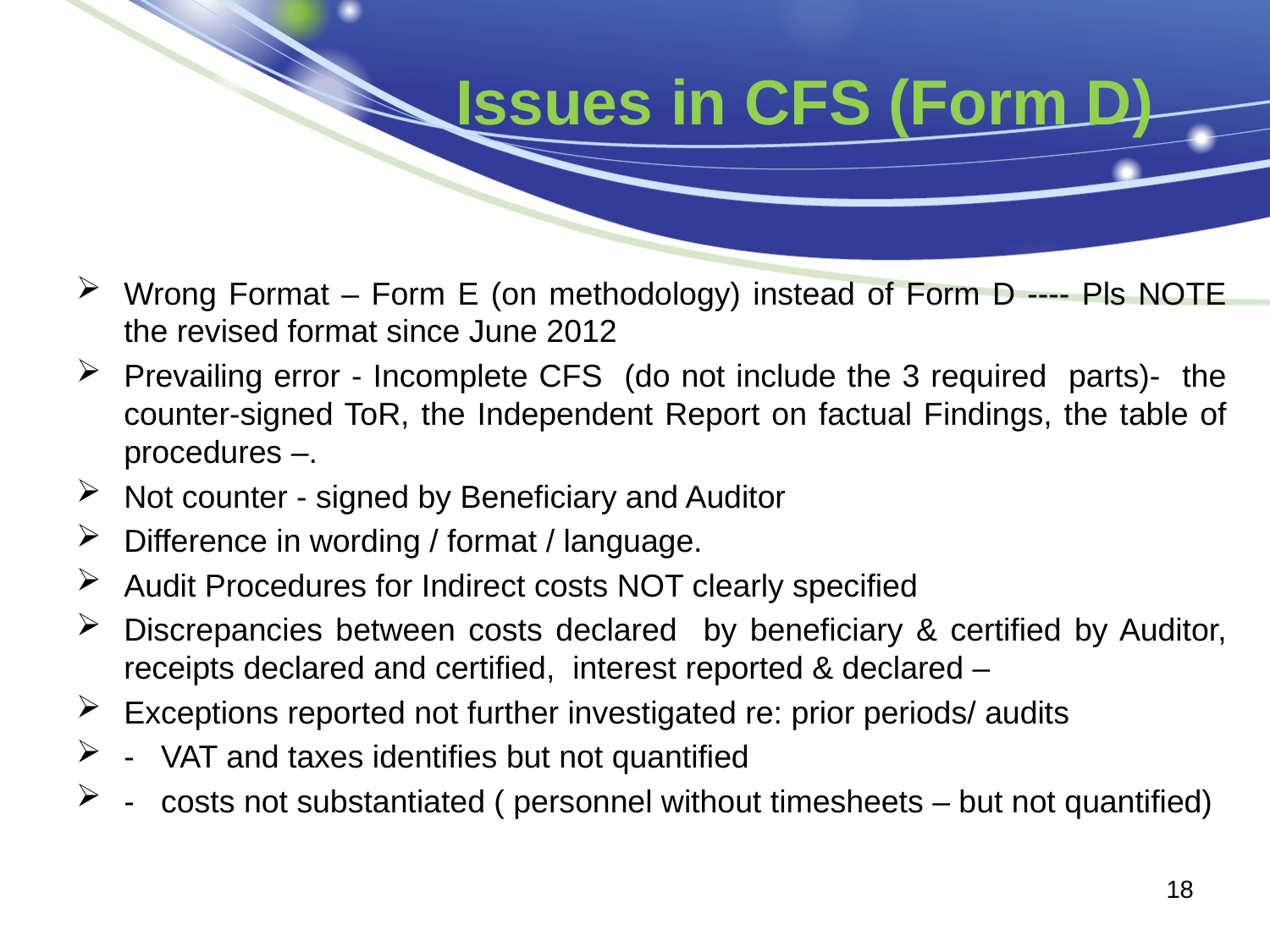

# Issues in CFS (Form D)

Wrong Format – Form E (on methodology) instead of Form D ---- Pls NOTE the revised format since June 2012
Prevailing error - Incomplete CFS  (do not include the 3 required  parts)-  the counter-signed ToR, the Independent Report on factual Findings, the table of procedures –.
Not counter - signed by Beneficiary and Auditor
Difference in wording / format / language.
Audit Procedures for Indirect costs NOT clearly specified
Discrepancies between costs declared  by beneficiary & certified by Auditor, receipts declared and certified,  interest reported & declared –
Exceptions reported not further investigated re: prior periods/ audits
-   VAT and taxes identifies but not quantified
-   costs not substantiated ( personnel without timesheets – but not quantified)

18